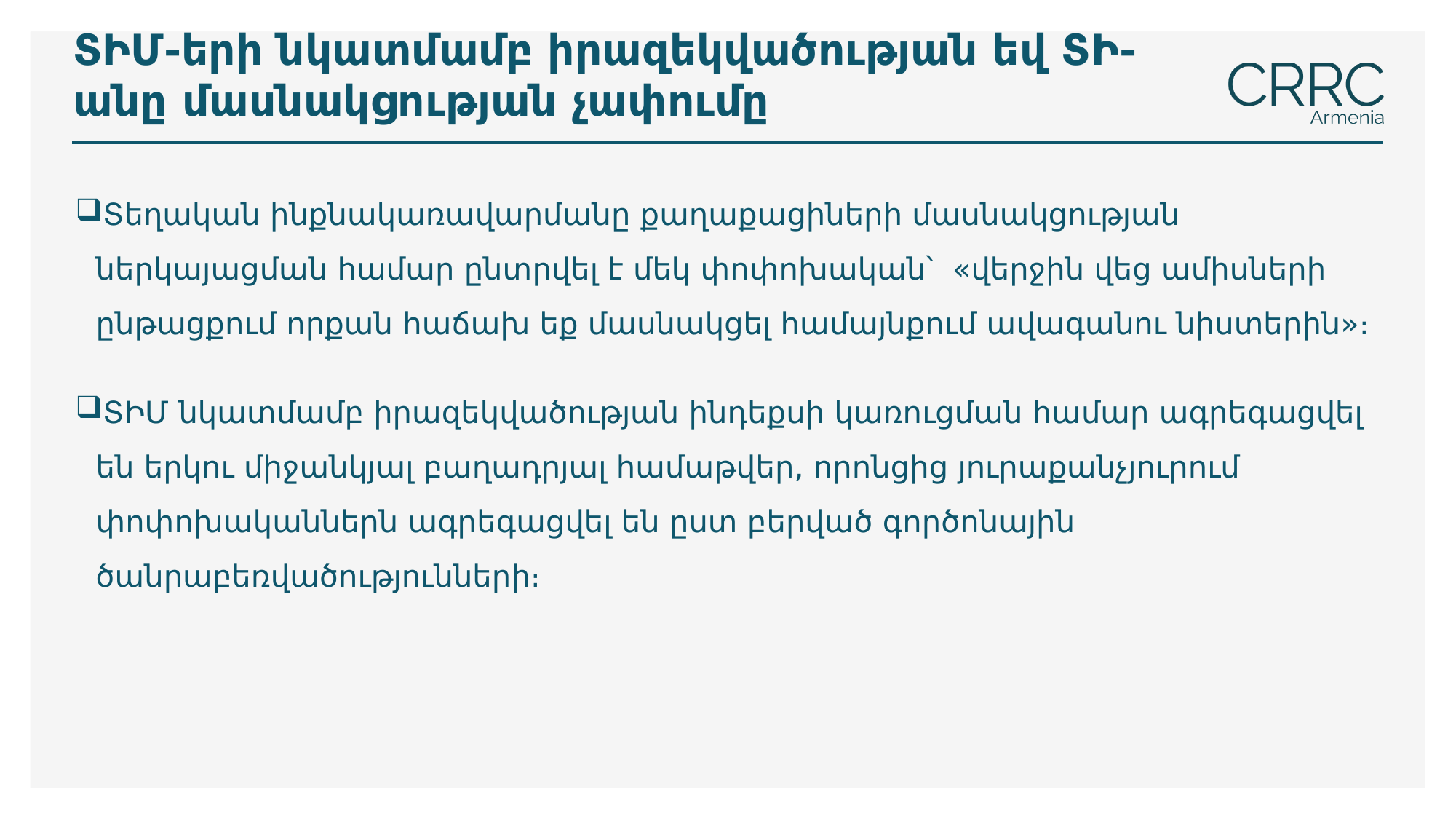

# ՏԻՄ-երի նկատմամբ իրազեկվածության եվ ՏԻ-անը մասնակցության չափումը
Տեղական ինքնակառավարմանը քաղաքացիների մասնակցության ներկայացման համար ընտրվել է մեկ փոփոխական՝  «վերջին վեց ամիսների ընթացքում որքան հաճախ եք մասնակցել համայնքում ավագանու նիստերին»։
ՏԻՄ նկատմամբ իրազեկվածության ինդեքսի կառուցման համար ագրեգացվել են երկու միջանկյալ բաղադրյալ համաթվեր, որոնցից յուրաքանչյուրում փոփոխականներն ագրեգացվել են ըստ բերված գործոնային ծանրաբեռվածությունների։